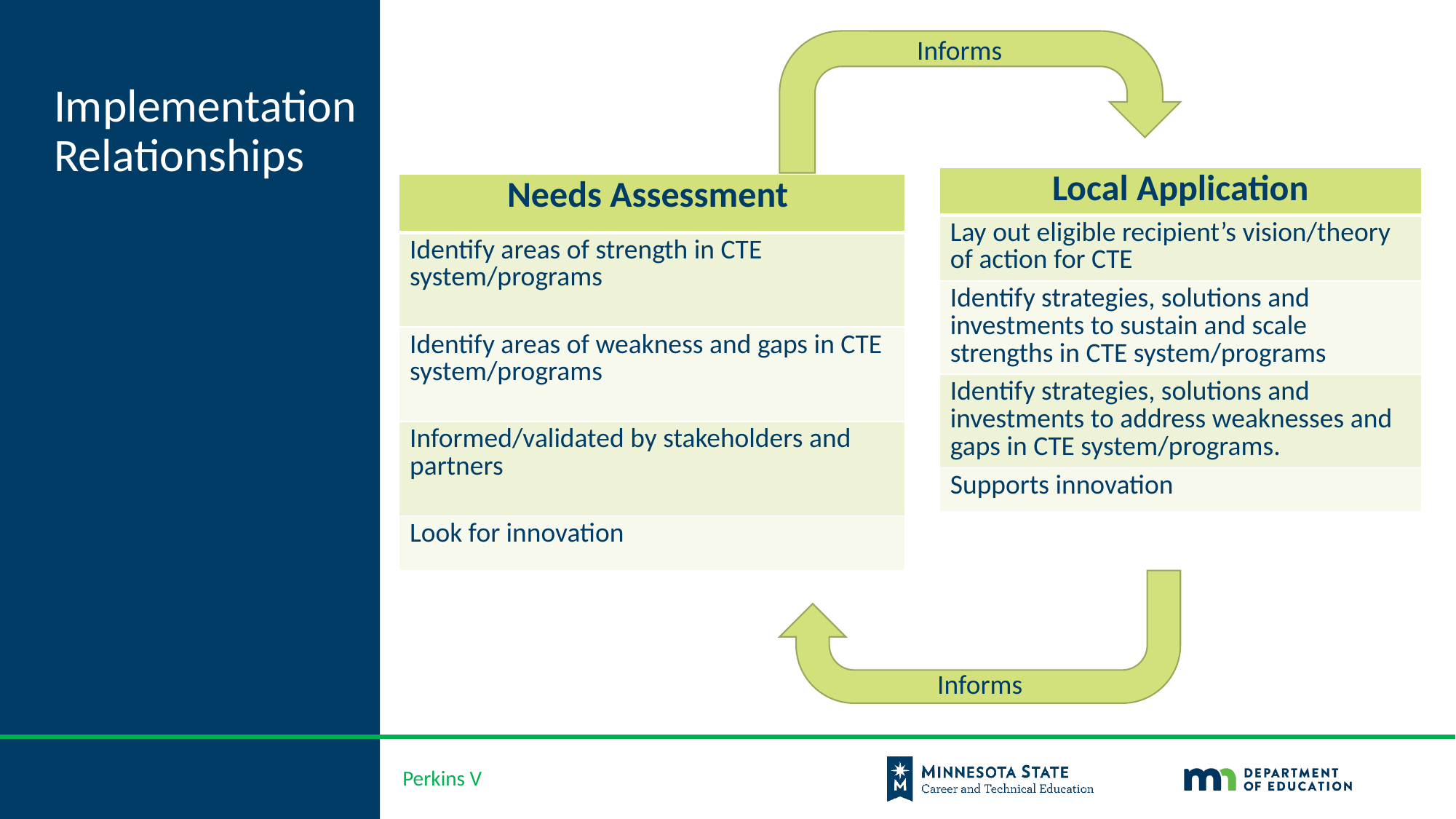

Informs

# Implementation Relationships
| Local Application |
| --- |
| Lay out eligible recipient’s vision/theory of action for CTE |
| Identify strategies, solutions and investments to sustain and scale strengths in CTE system/programs |
| Identify strategies, solutions and investments to address weaknesses and gaps in CTE system/programs. |
| Supports innovation |
| Needs Assessment |
| --- |
| Identify areas of strength in CTE system/programs |
| Identify areas of weakness and gaps in CTE system/programs |
| Informed/validated by stakeholders and partners |
| Look for innovation |
Informs
Informs